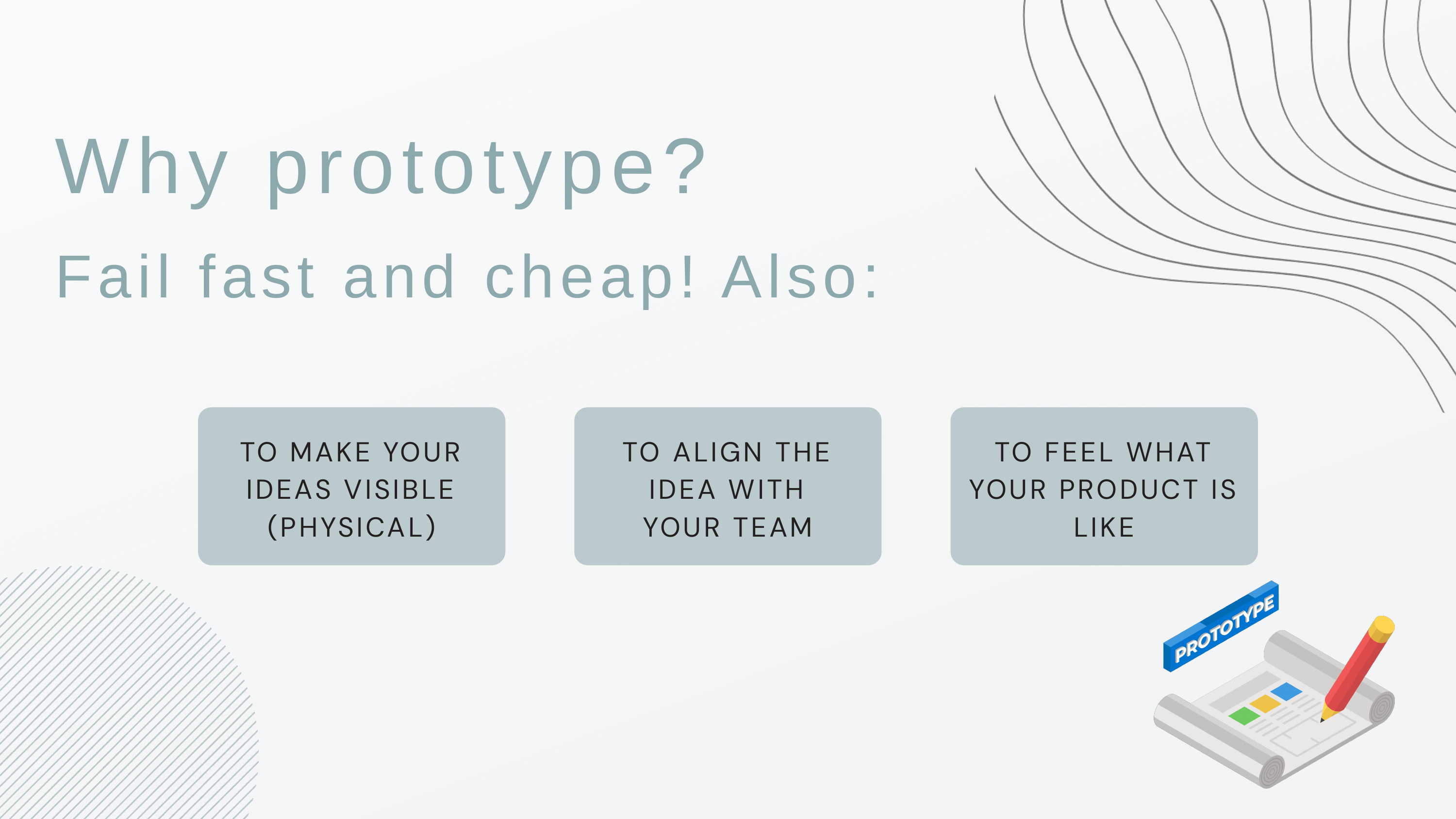

Why prototype?
Fail fast and cheap! Also:

TO MAKE YOUR IDEAS VISIBLE (PHYSICAL)
TO ALIGN THE IDEA WITH YOUR TEAM
TO FEEL WHAT YOUR PRODUCT IS LIKE